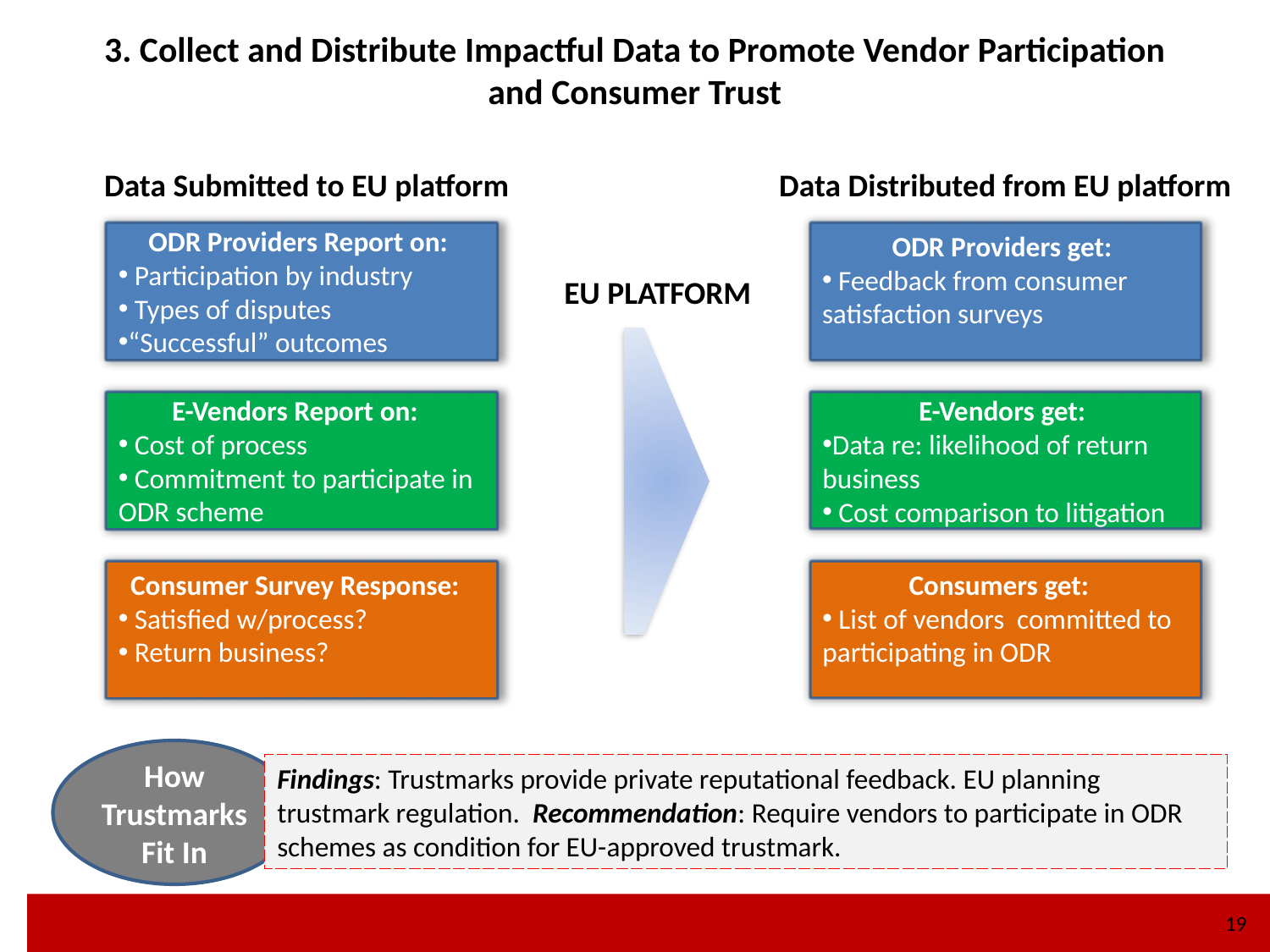

3. Collect and Distribute Impactful Data to Promote Vendor Participation and Consumer Trust
Data Submitted to EU platform
Data Distributed from EU platform
ODR Providers Report on:
 Participation by industry
 Types of disputes
“Successful” outcomes
ODR Providers get:
 Feedback from consumer satisfaction surveys
EU PLATFORM

E-Vendors Report on:
 Cost of process
 Commitment to participate in ODR scheme
E-Vendors get:
Data re: likelihood of return business
 Cost comparison to litigation
Consumer Survey Response:
 Satisfied w/process?
 Return business?
Consumers get:
 List of vendors  committed to participating in ODR
How Trustmarks Fit In
Findings: Trustmarks provide private reputational feedback. EU planning trustmark regulation.  Recommendation: Require vendors to participate in ODR schemes as condition for EU-approved trustmark.
19